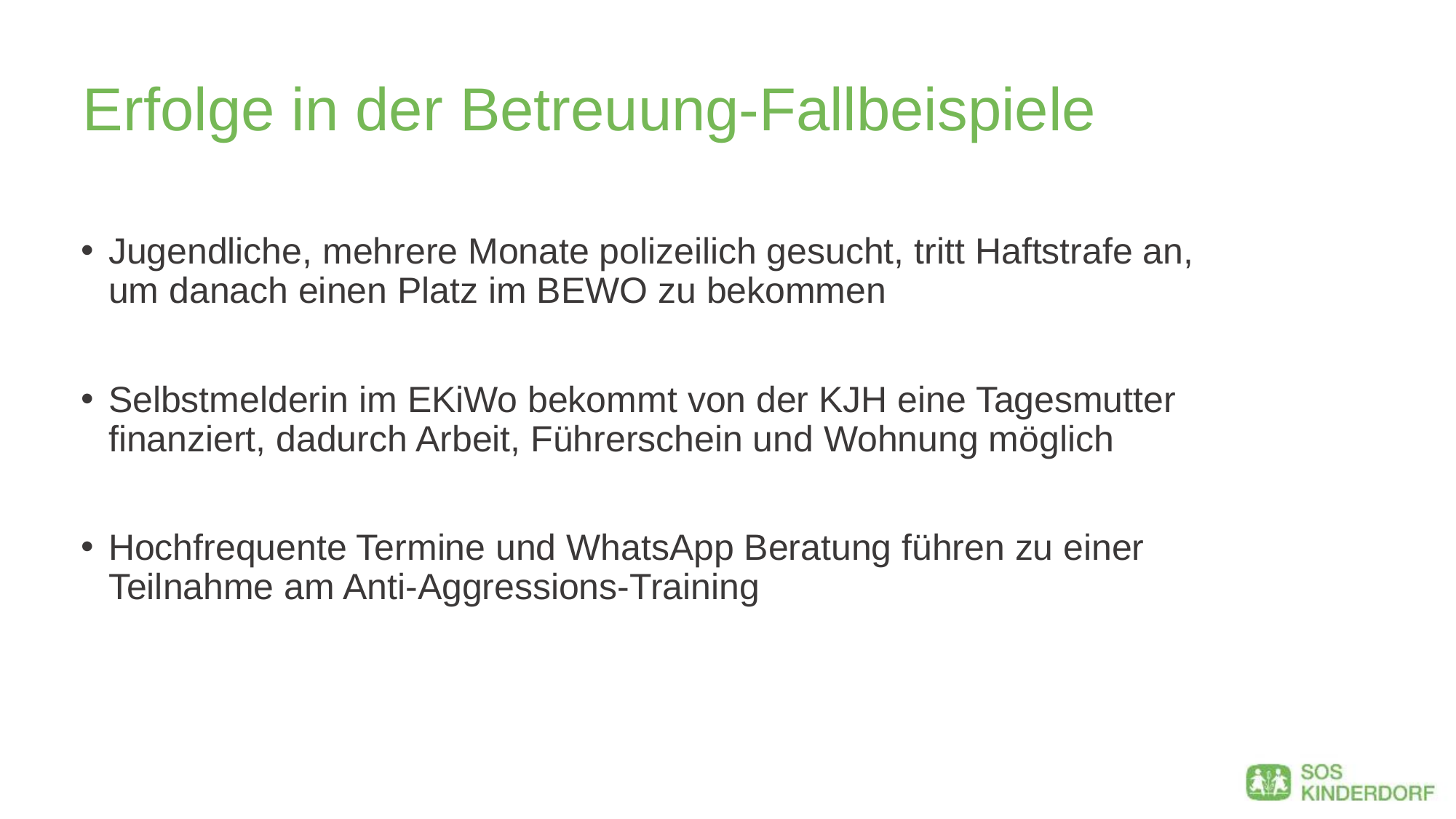

# Erfolge in der Betreuung-Fallbeispiele

Jugendliche, mehrere Monate polizeilich gesucht, tritt Haftstrafe an, um danach einen Platz im BEWO zu bekommen

Selbstmelderin im EKiWo bekommt von der KJH eine Tagesmutter finanziert, dadurch Arbeit, Führerschein und Wohnung möglich

Hochfrequente Termine und WhatsApp Beratung führen zu einer Teilnahme am Anti-Aggressions-Training